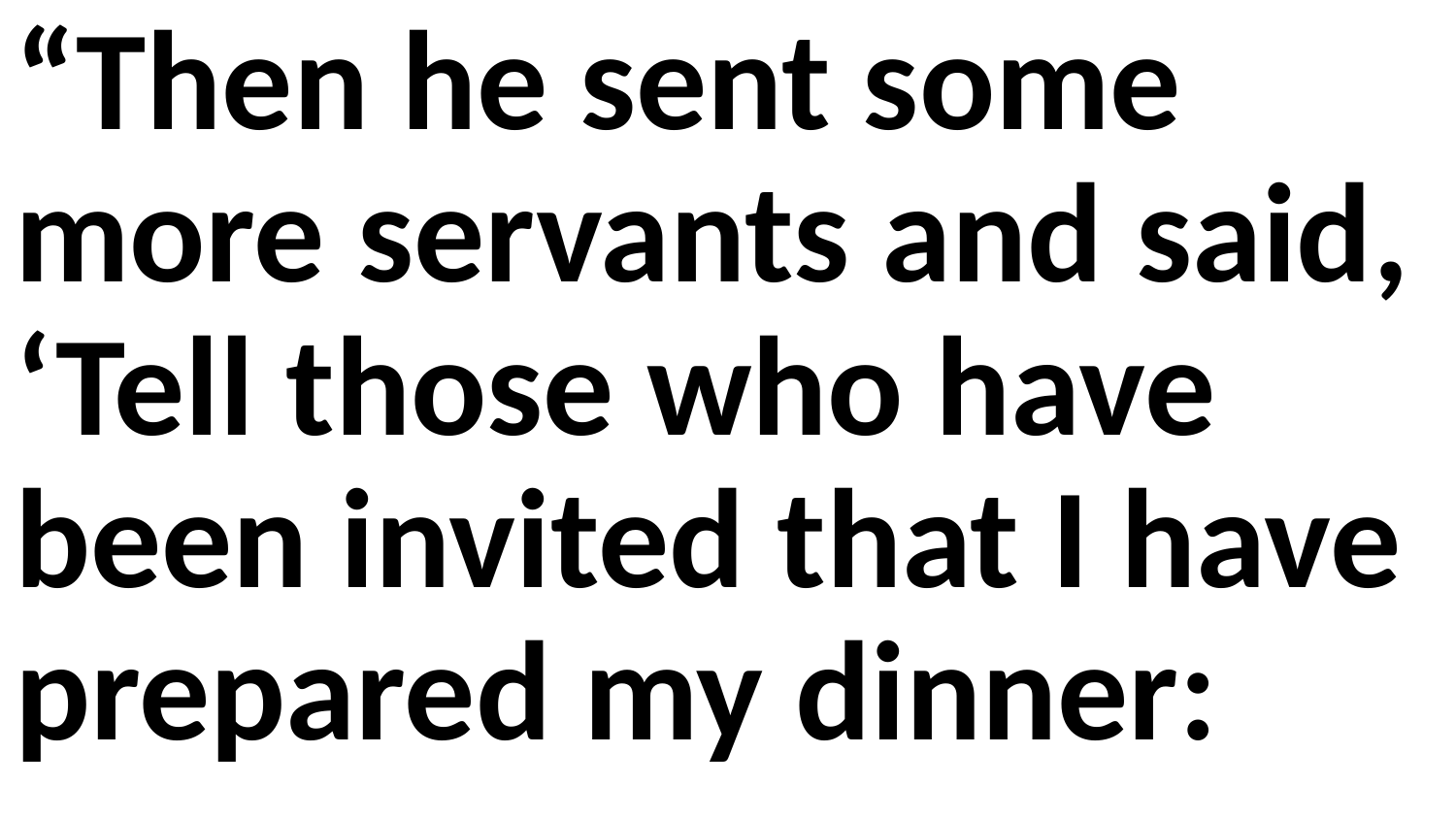

“Then he sent some more servants and said, ‘Tell those who have been invited that I have prepared my dinner: